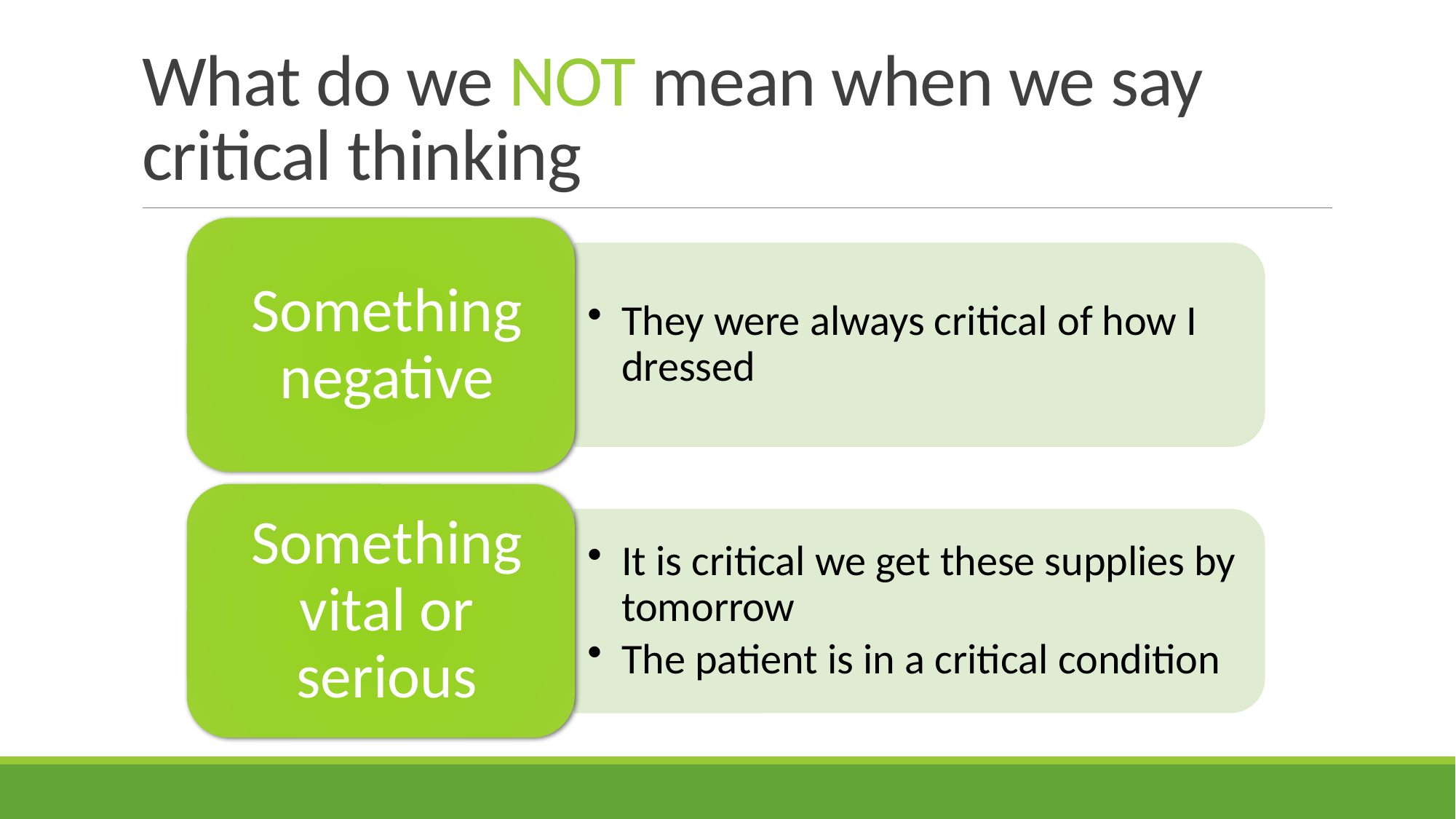

# What do we NOT mean when we say critical thinking
They were always critical of how I dressed
Something negative
It is critical we get these supplies by tomorrow
The patient is in a critical condition
Something vital or serious